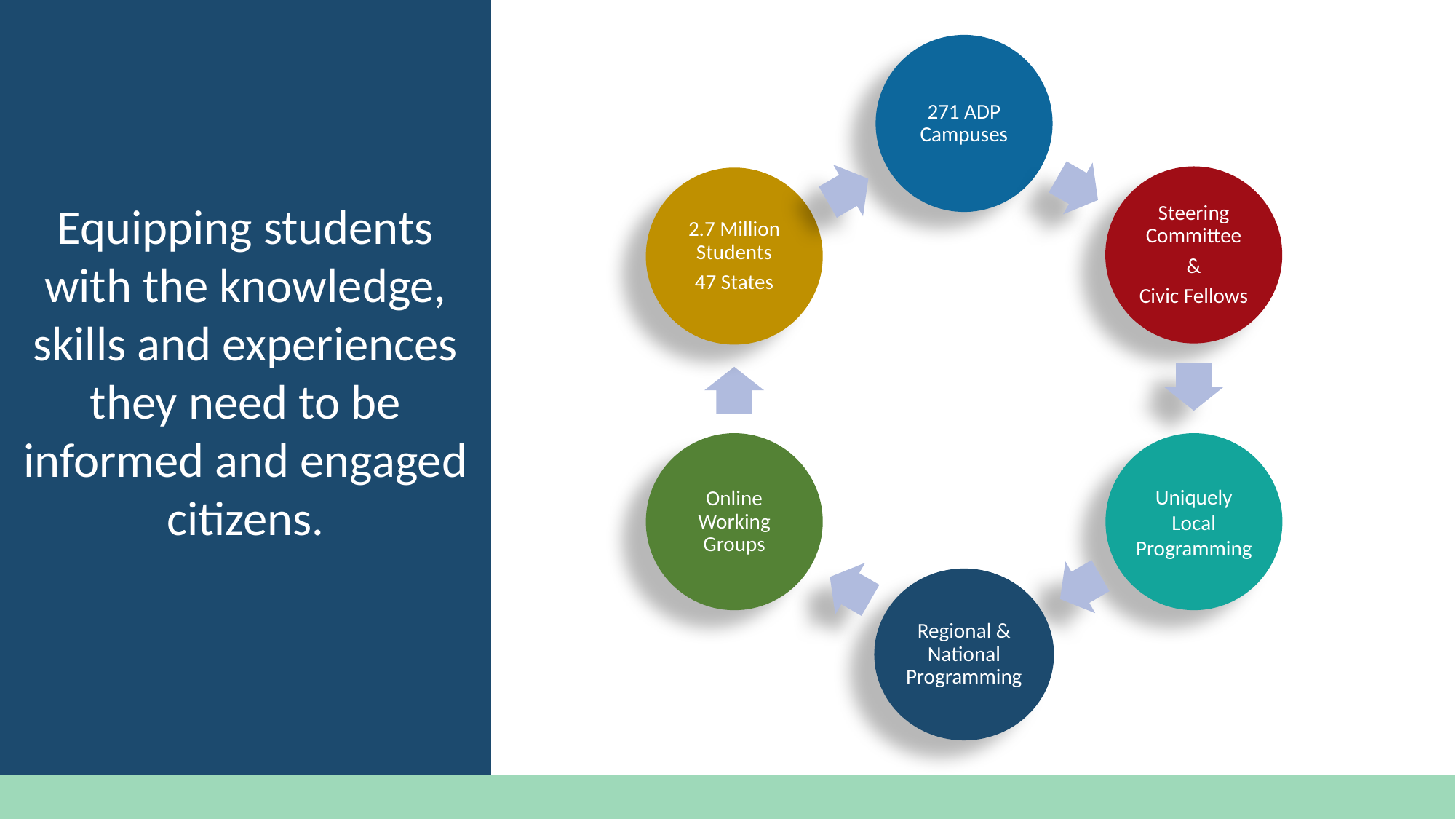

271 ADP Campuses

Steering Committee
&
Civic Fellows

Uniquely
Local Programming

Regional & National Programming

Online Working Groups

2.7 Million Students
47 States

Equipping students with the knowledge, skills and experiences they need to be informed and engaged citizens.